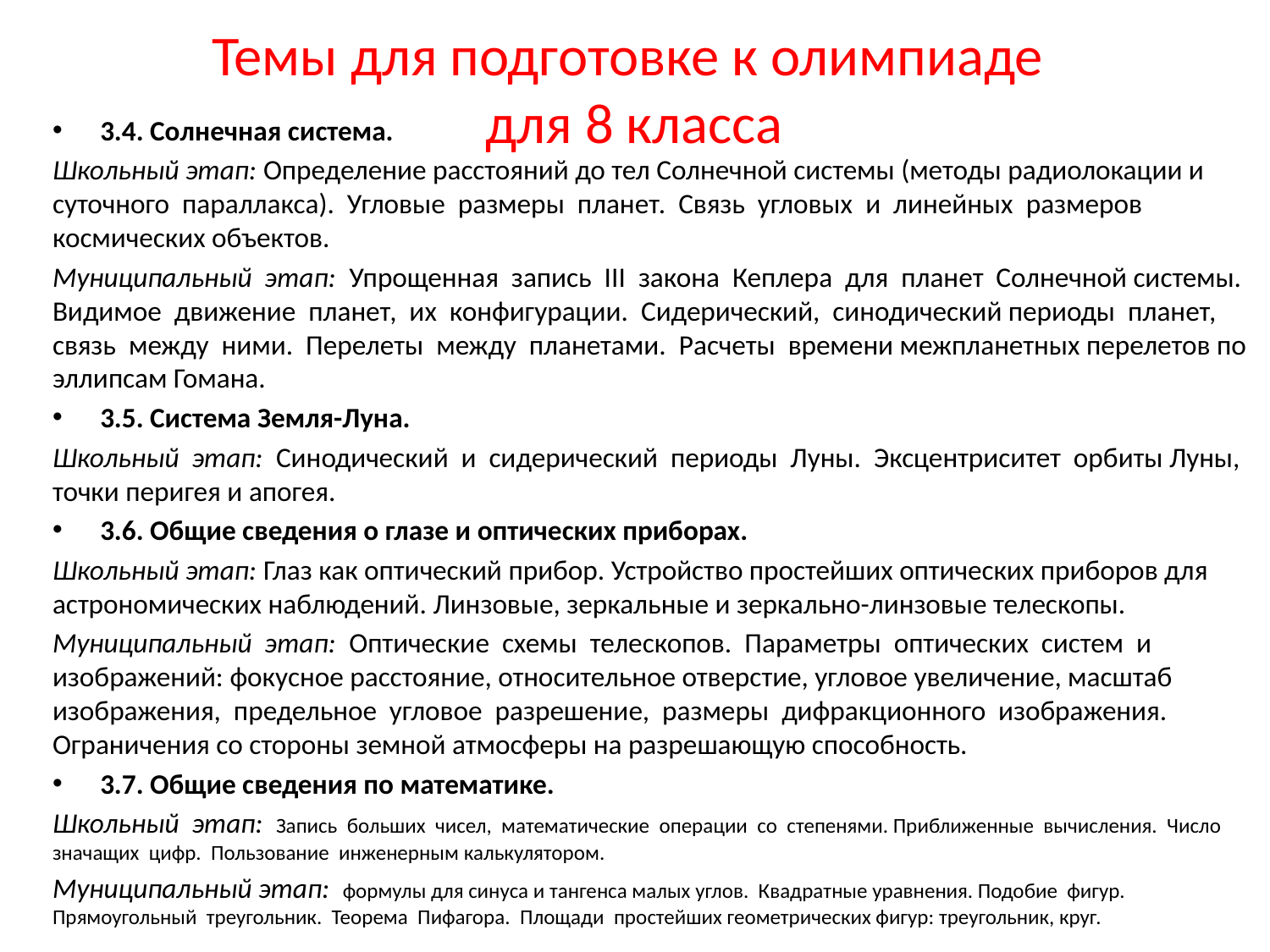

# Темы для подготовке к олимпиаде для 8 класса
3.4. Солнечная система.
Школьный этап: Определение расстояний до тел Солнечной системы (методы радиолокации и  суточного  параллакса).  Угловые  размеры  планет.  Связь  угловых  и  линейных  размеров космических объектов.
Муниципальный  этап:  Упрощенная  запись  III  закона  Кеплера  для  планет  Солнечной системы.  Видимое  движение  планет,  их  конфигурации.  Сидерический,  синодический периоды  планет,  связь  между  ними.  Перелеты  между  планетами.  Расчеты  времени межпланетных перелетов по эллипсам Гомана.
3.5. Система Земля-Луна.
Школьный  этап:  Синодический  и  сидерический  периоды  Луны.  Эксцентриситет  орбиты Луны, точки перигея и апогея.
3.6. Общие сведения о глазе и оптических приборах.
Школьный этап: Глаз как оптический прибор. Устройство простейших оптических приборов для астрономических наблюдений. Линзовые, зеркальные и зеркально-линзовые телескопы.
Муниципальный  этап:  Оптические  схемы  телескопов.  Параметры  оптических  систем  и изображений: фокусное расстояние, относительное отверстие, угловое увеличение, масштаб изображения,  предельное  угловое  разрешение,  размеры  дифракционного  изображения. Ограничения со стороны земной атмосферы на разрешающую способность.
3.7. Общие сведения по математике.
Школьный  этап:  Запись  больших  чисел,  математические  операции  со  степенями. Приближенные  вычисления.  Число  значащих  цифр.  Пользование  инженерным калькулятором.
Муниципальный этап:  формулы для синуса и тангенса малых углов.  Квадратные уравнения. Подобие  фигур.  Прямоугольный  треугольник.  Теорема  Пифагора.  Площади  простейших геометрических фигур: треугольник, круг.